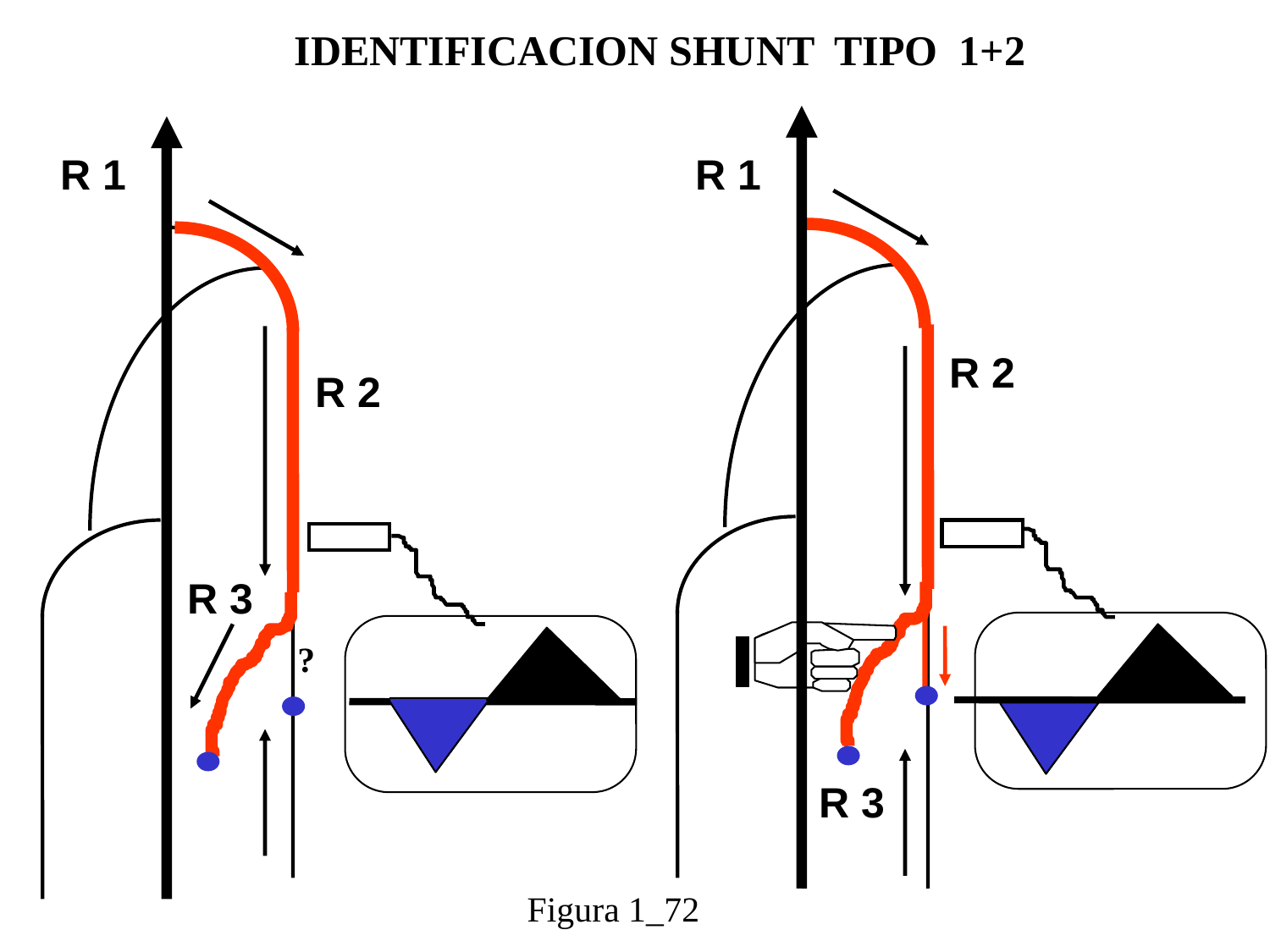

IDENTIFICACION SHUNT  TIPO  1+2

R 1
R 1

R 2

R 2

R 3

?

R 3
Figura 1_72